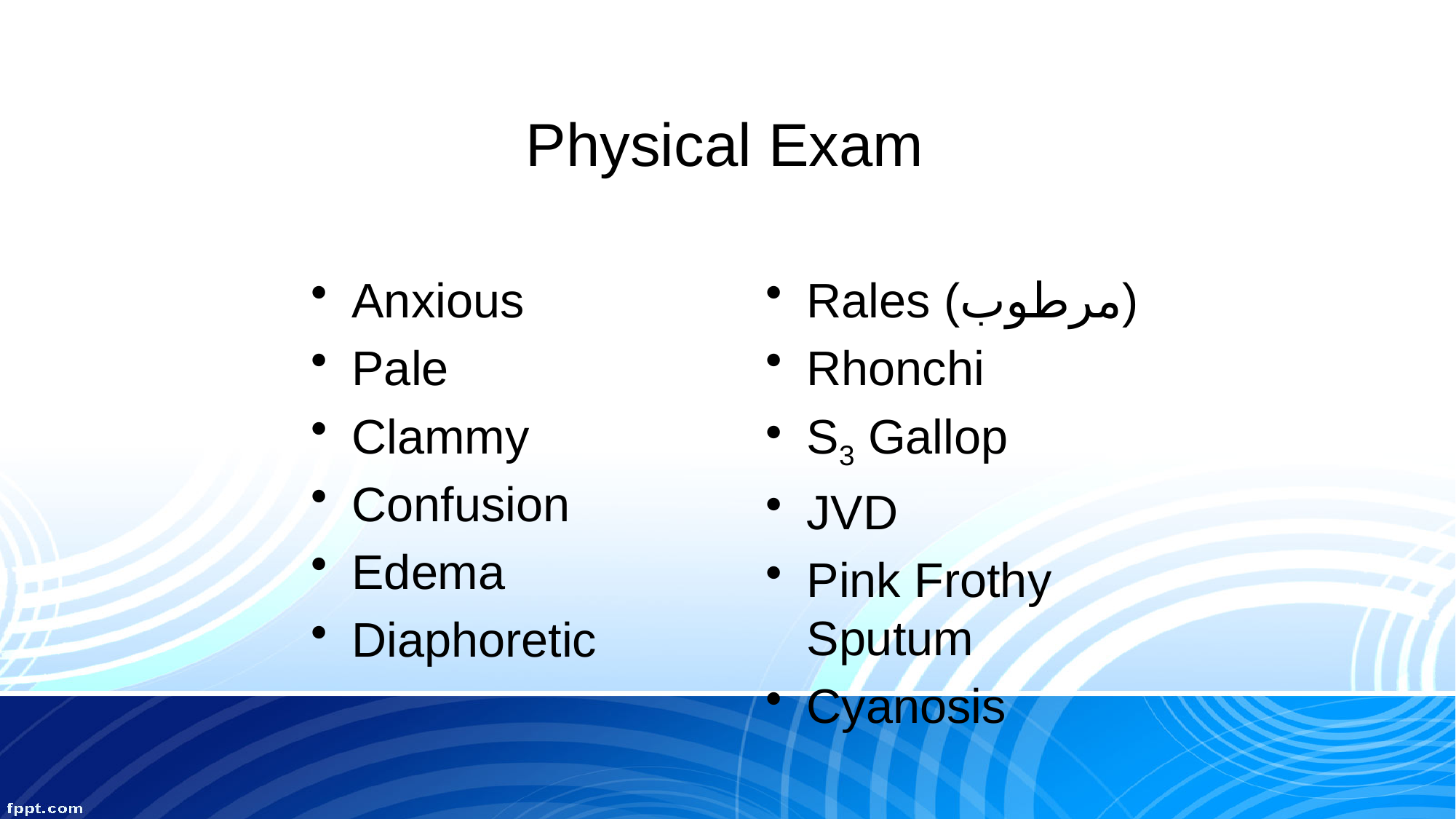

# Physical Exam
Anxious
Pale
Clammy
Confusion
Edema
Diaphoretic
Rales (مرطوب)
Rhonchi
S3 Gallop
JVD
Pink Frothy Sputum
Cyanosis